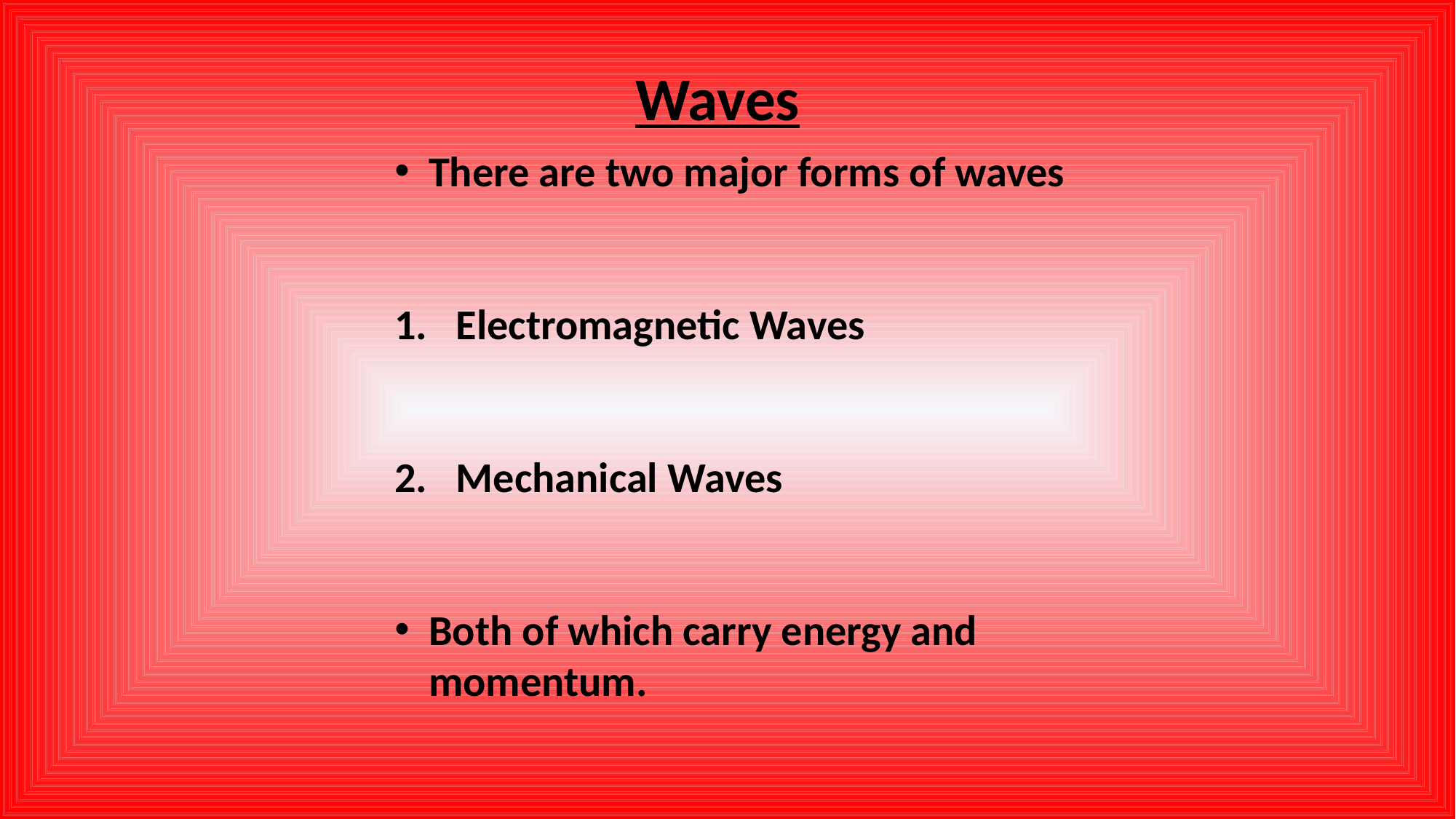

Waves
There are two major forms of waves

Electromagnetic Waves

2.   Mechanical Waves

Both of which carry energy and momentum.